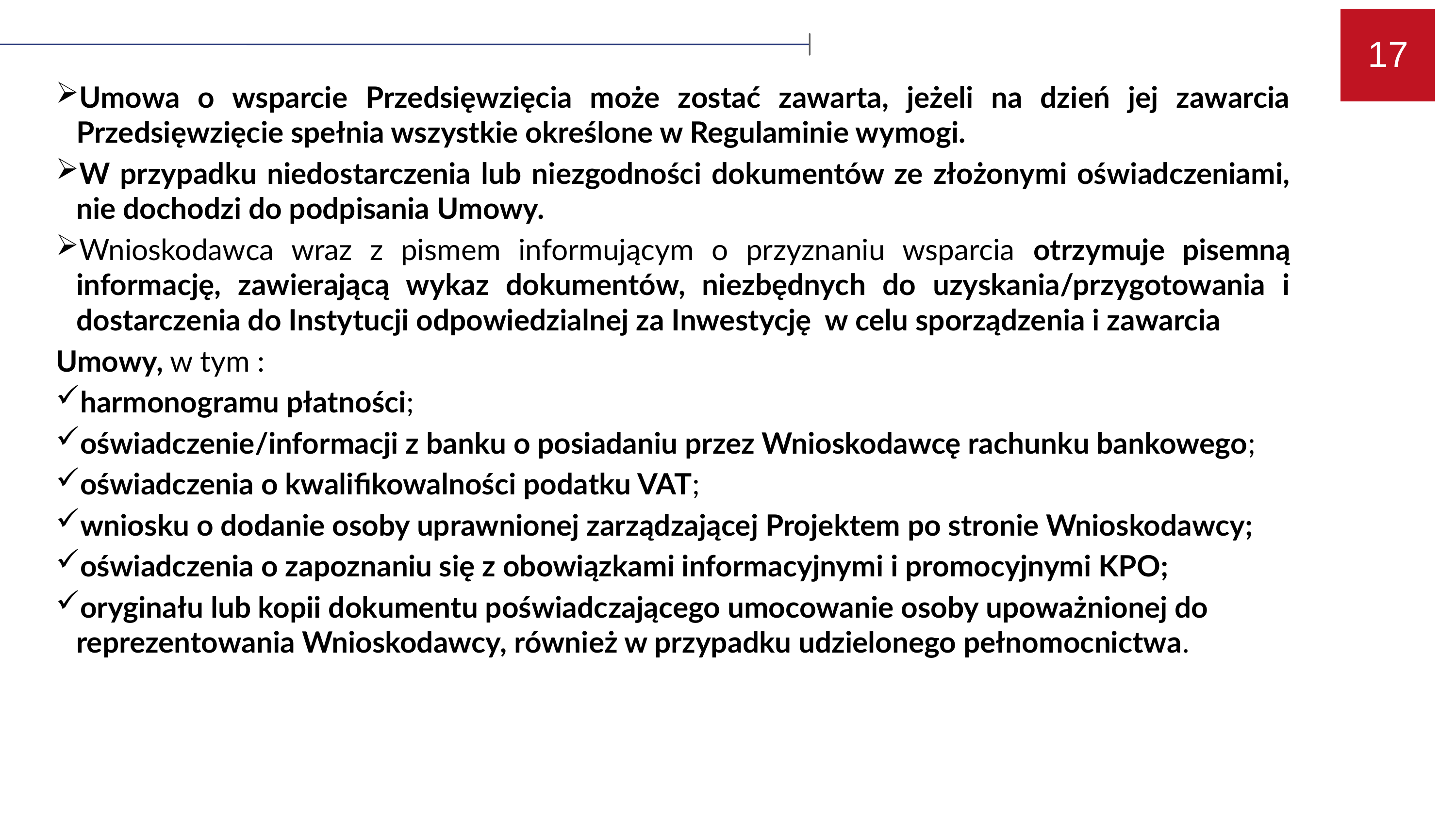

17

Umowa o wsparcie Przedsięwzięcia może zostać zawarta, jeżeli na dzień jej zawarcia Przedsięwzięcie spełnia wszystkie określone w Regulaminie wymogi.
W przypadku niedostarczenia lub niezgodności dokumentów ze złożonymi oświadczeniami, nie dochodzi do podpisania Umowy.
Wnioskodawca wraz z pismem informującym o przyznaniu wsparcia otrzymuje pisemną informację, zawierającą wykaz dokumentów, niezbędnych do uzyskania/przygotowania i dostarczenia do Instytucji odpowiedzialnej za Inwestycję  w celu sporządzenia i zawarcia
Umowy, w tym :
harmonogramu płatności;
oświadczenie/informacji z banku o posiadaniu przez Wnioskodawcę rachunku bankowego;
oświadczenia o kwalifikowalności podatku VAT;
wniosku o dodanie osoby uprawnionej zarządzającej Projektem po stronie Wnioskodawcy;
oświadczenia o zapoznaniu się z obowiązkami informacyjnymi i promocyjnymi KPO;
oryginału lub kopii dokumentu poświadczającego umocowanie osoby upoważnionej do reprezentowania Wnioskodawcy, również w przypadku udzielonego pełnomocnictwa.